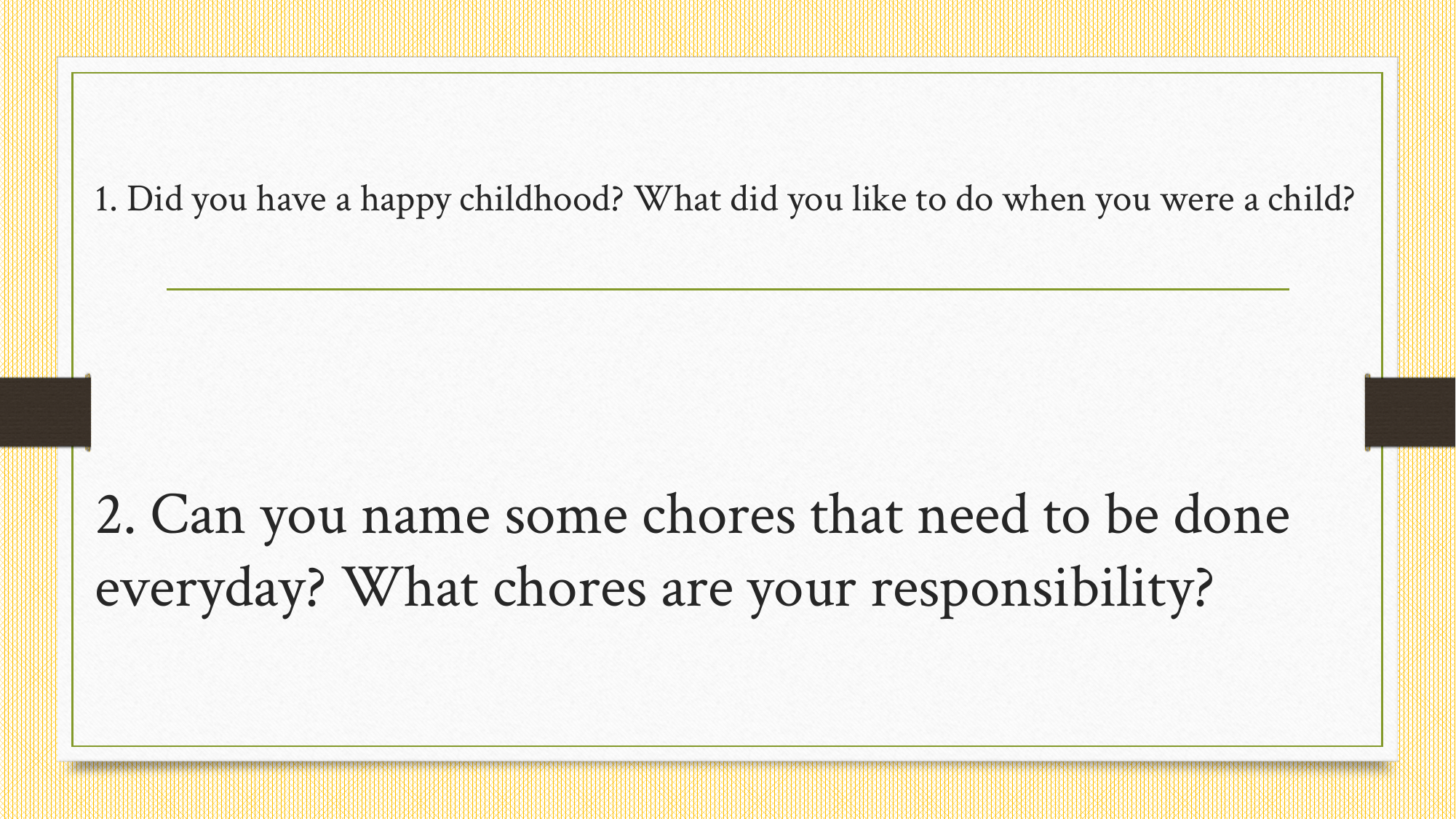

# 1. Did you have a happy childhood? What did you like to do when you were a child?
2. Can you name some chores that need to be done everyday? What chores are your responsibility?